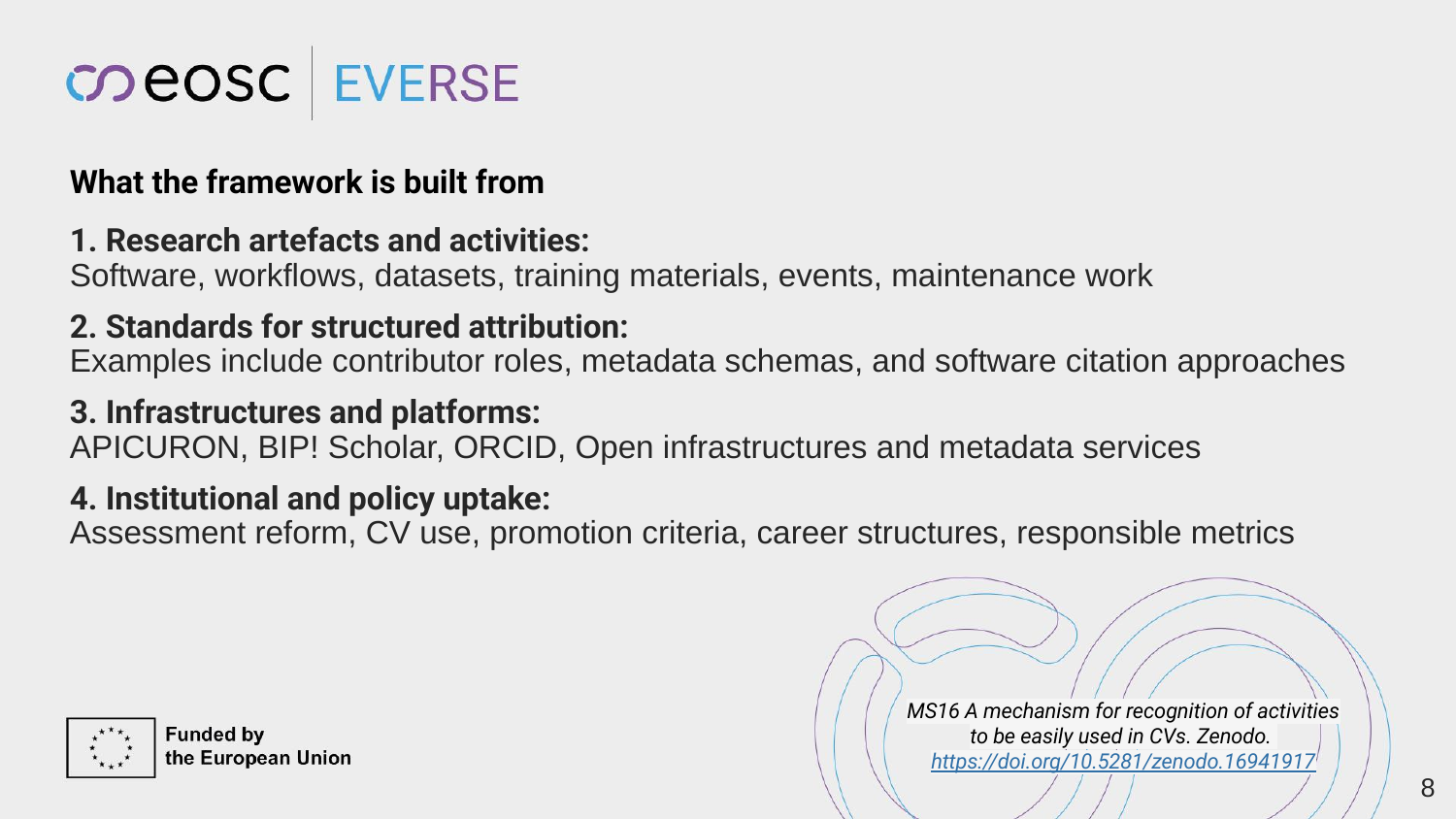

What the framework is built from
1. Research artefacts and activities:
Software, workflows, datasets, training materials, events, maintenance work
2. Standards for structured attribution:
Examples include contributor roles, metadata schemas, and software citation approaches
3. Infrastructures and platforms:
APICURON, BIP! Scholar, ORCID, Open infrastructures and metadata services
4. Institutional and policy uptake:
Assessment reform, CV use, promotion criteria, career structures, responsible metrics
MS16 A mechanism for recognition of activities to be easily used in CVs. Zenodo. https://doi.org/10.5281/zenodo.16941917
8